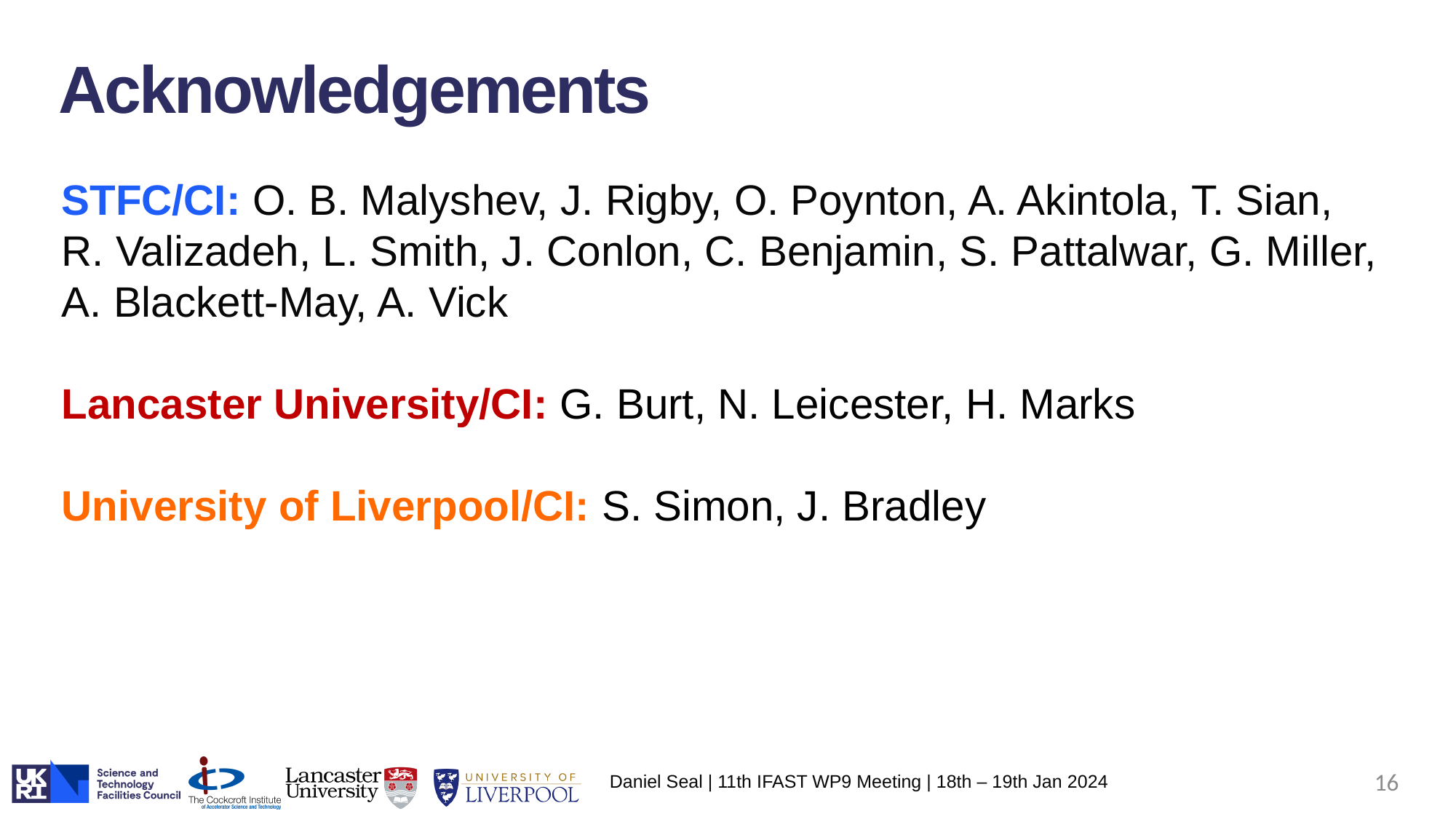

Acknowledgements
STFC/CI: O. B. Malyshev, J. Rigby, O. Poynton, A. Akintola, T. Sian, R. Valizadeh, L. Smith, J. Conlon, C. Benjamin, S. Pattalwar, G. Miller, A. Blackett-May, A. Vick

Lancaster University/CI: G. Burt, N. Leicester, H. Marks

University of Liverpool/CI: S. Simon, J. Bradley
16
Daniel Seal | 11th IFAST WP9 Meeting | 18th – 19th Jan 2024